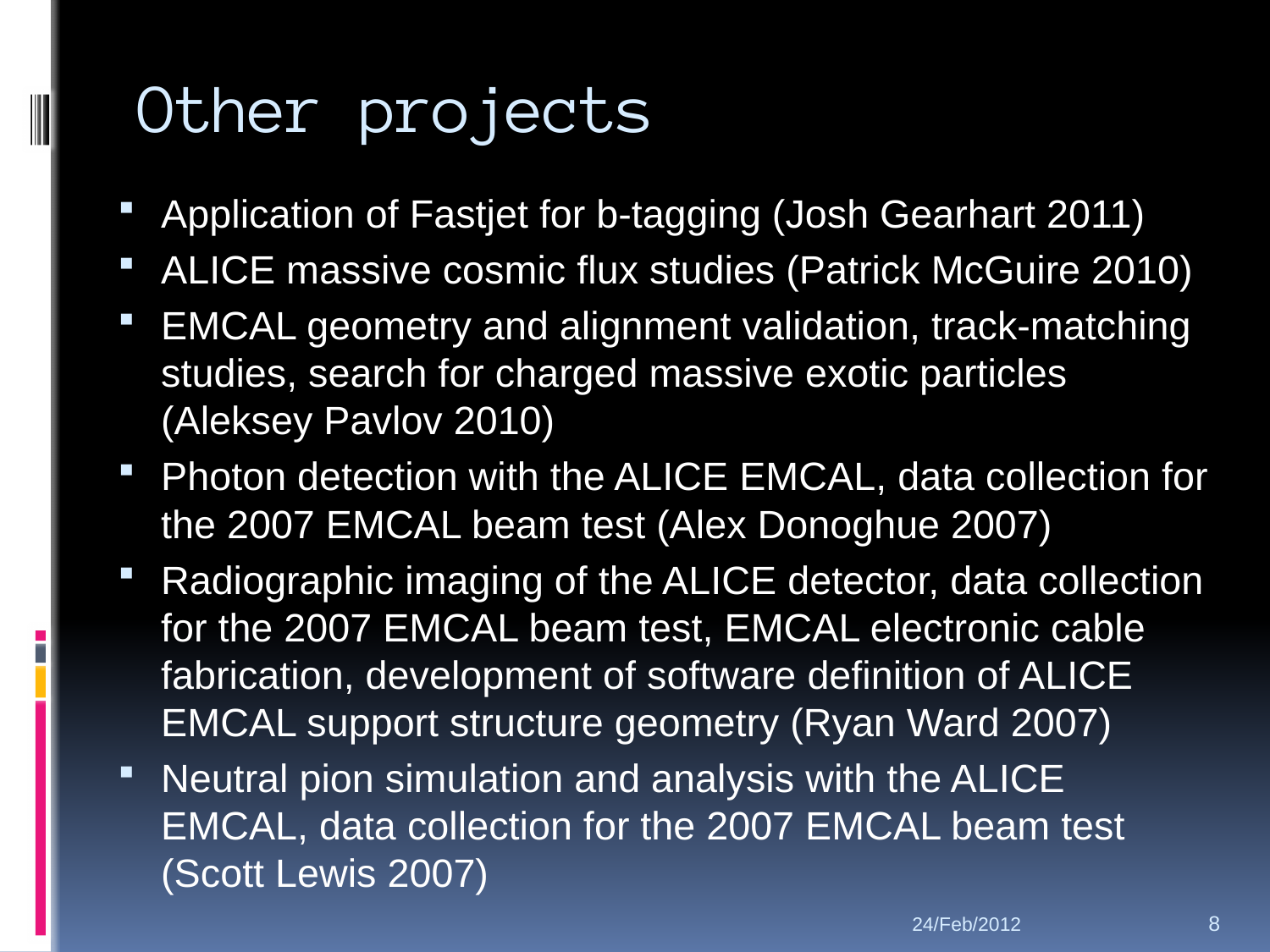

# Other projects
Application of Fastjet for b-tagging (Josh Gearhart 2011)
ALICE massive cosmic flux studies (Patrick McGuire 2010)
EMCAL geometry and alignment validation, track-matching studies, search for charged massive exotic particles (Aleksey Pavlov 2010)
Photon detection with the ALICE EMCAL, data collection for the 2007 EMCAL beam test (Alex Donoghue 2007)
Radiographic imaging of the ALICE detector, data collection for the 2007 EMCAL beam test, EMCAL electronic cable fabrication, development of software definition of ALICE EMCAL support structure geometry (Ryan Ward 2007)
Neutral pion simulation and analysis with the ALICE EMCAL, data collection for the 2007 EMCAL beam test (Scott Lewis 2007)
24/Feb/2012
8